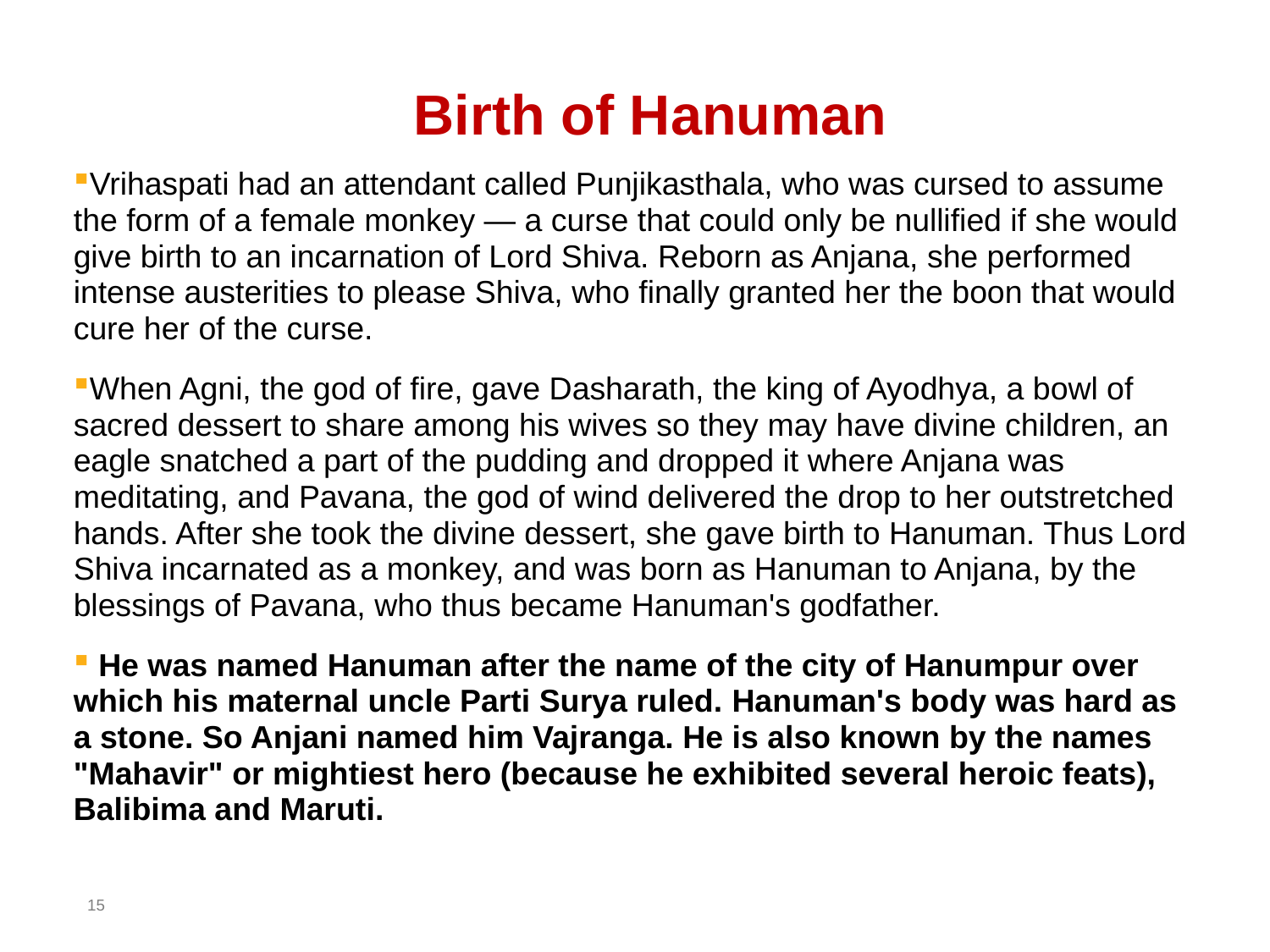

# Birth of Hanuman
Vrihaspati had an attendant called Punjikasthala, who was cursed to assume the form of a female monkey — a curse that could only be nullified if she would give birth to an incarnation of Lord Shiva. Reborn as Anjana, she performed intense austerities to please Shiva, who finally granted her the boon that would cure her of the curse.
When Agni, the god of fire, gave Dasharath, the king of Ayodhya, a bowl of sacred dessert to share among his wives so they may have divine children, an eagle snatched a part of the pudding and dropped it where Anjana was meditating, and Pavana, the god of wind delivered the drop to her outstretched hands. After she took the divine dessert, she gave birth to Hanuman. Thus Lord Shiva incarnated as a monkey, and was born as Hanuman to Anjana, by the blessings of Pavana, who thus became Hanuman's godfather.
 He was named Hanuman after the name of the city of Hanumpur over which his maternal uncle Parti Surya ruled. Hanuman's body was hard as a stone. So Anjani named him Vajranga. He is also known by the names "Mahavir" or mightiest hero (because he exhibited several heroic feats), Balibima and Maruti.

15